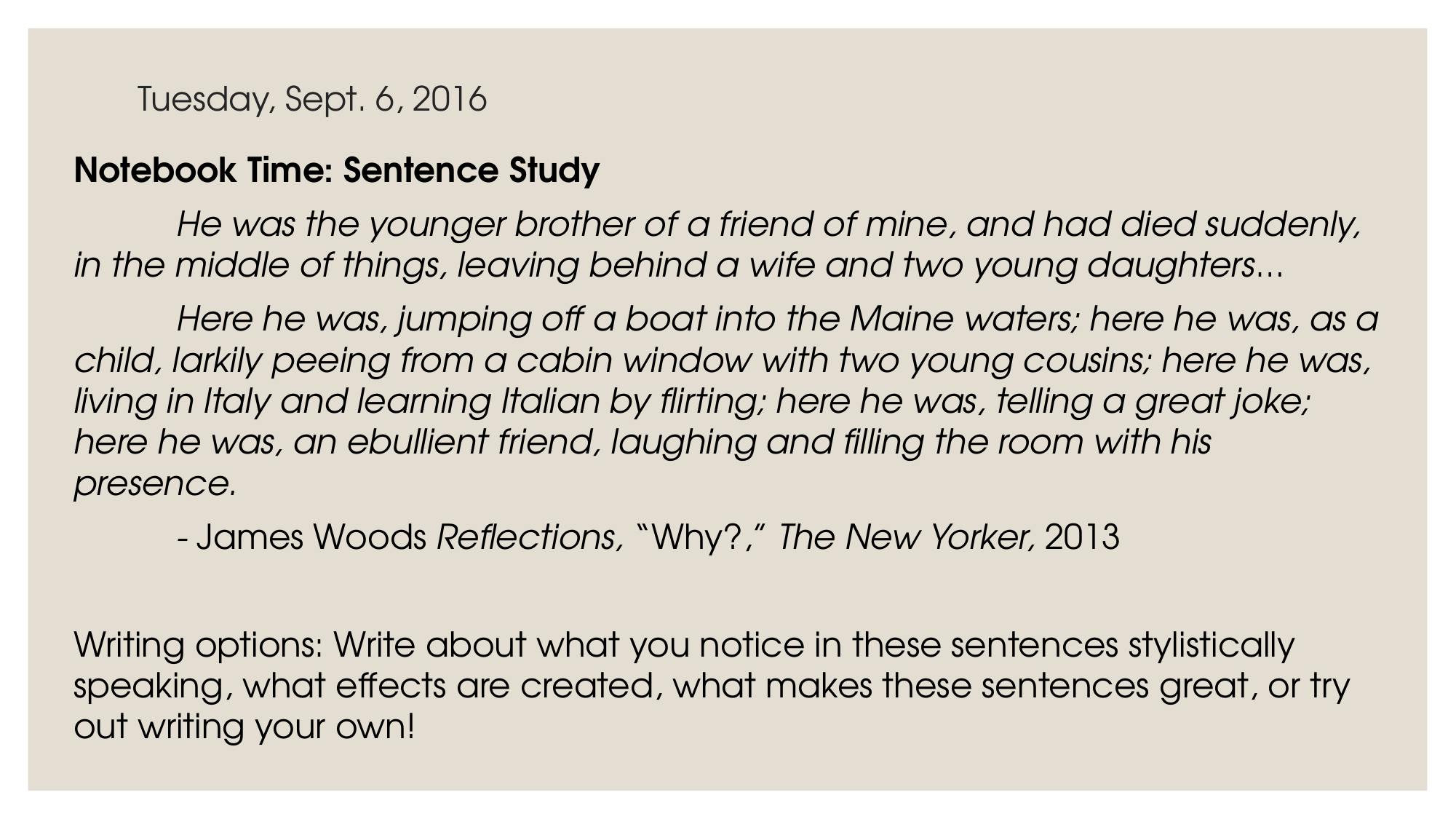

# Tuesday, Sept. 6, 2016
Notebook Time: Sentence Study
	He was the younger brother of a friend of mine, and had died suddenly, in the middle of things, leaving behind a wife and two young daughters…
	Here he was, jumping off a boat into the Maine waters; here he was, as a child, larkily peeing from a cabin window with two young cousins; here he was, living in Italy and learning Italian by flirting; here he was, telling a great joke; here he was, an ebullient friend, laughing and filling the room with his presence.
		- James Woods Reflections, “Why?,” The New Yorker, 2013

Writing options: Write about what you notice in these sentences stylistically speaking, what effects are created, what makes these sentences great, or try out writing your own!